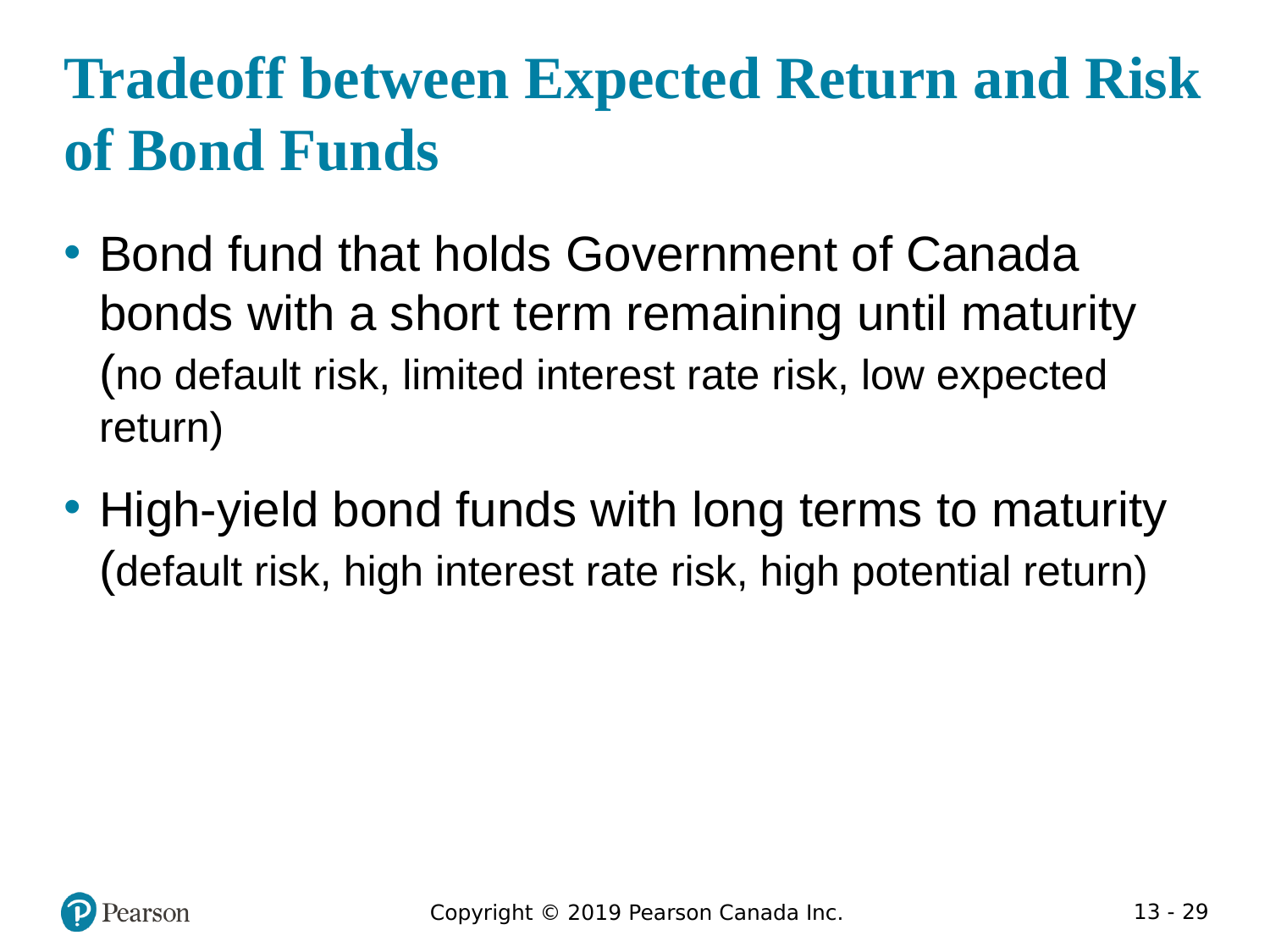

# Tradeoff between Expected Return and Risk of Bond Funds
Bond fund that holds Government of Canada bonds with a short term remaining until maturity (no default risk, limited interest rate risk, low expected return)
High-yield bond funds with long terms to maturity (default risk, high interest rate risk, high potential return)